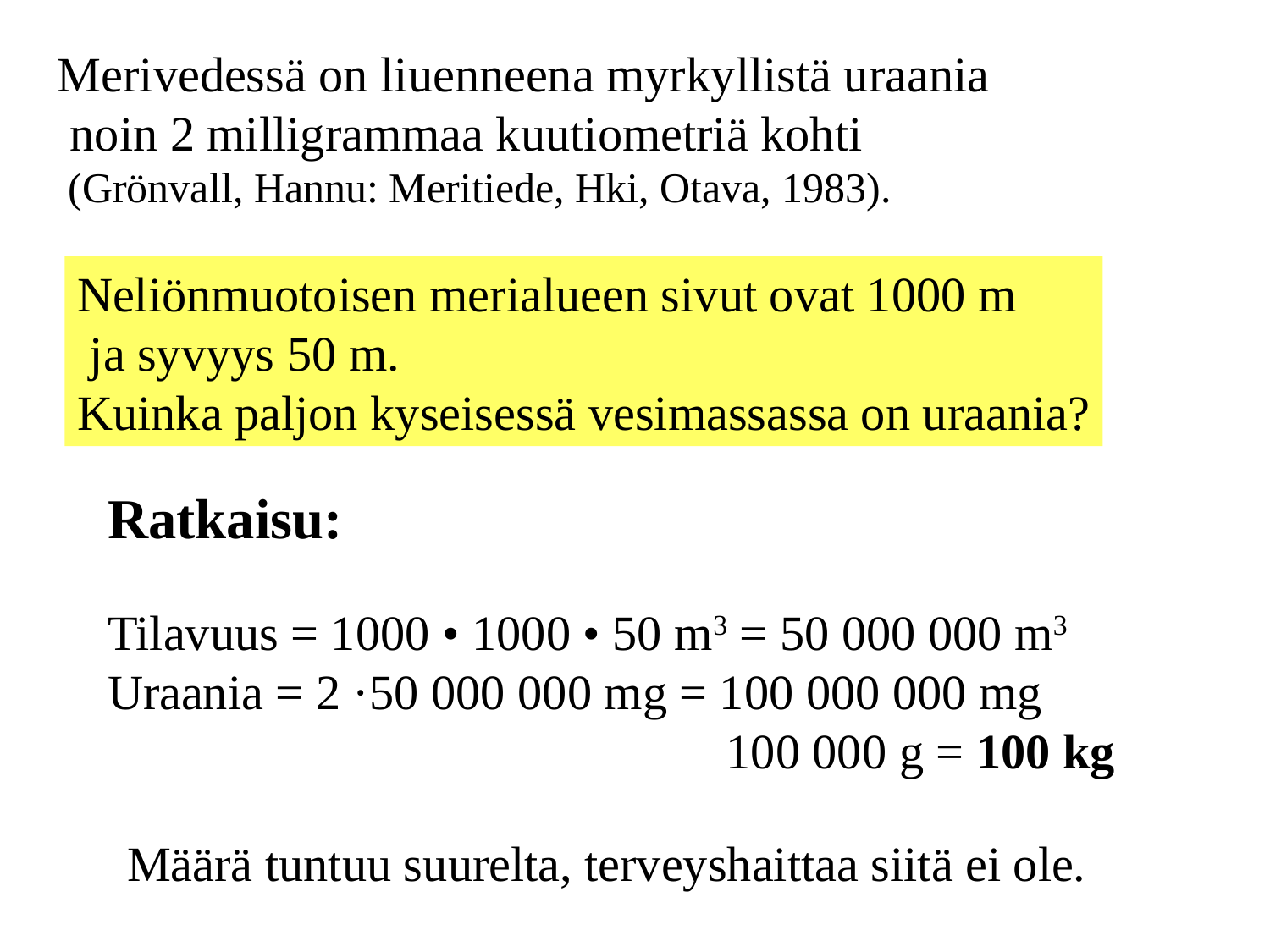

Merivedessä on liuenneena myrkyllistä uraania
 noin 2 milligrammaa kuutiometriä kohti
 (Grönvall, Hannu: Meritiede, Hki, Otava, 1983).

Neliönmuotoisen merialueen sivut ovat 1000 m
 ja syvyys 50 m.
Kuinka paljon kyseisessä vesimassassa on uraania?
Ratkaisu:
Tilavuus = 1000 • 1000 • 50 m3 = 50 000 000 m3
Uraania = 2 ·50 000 000 mg = 100 000 000 mg
				         100 000 g = 100 kg
Määrä tuntuu suurelta, terveyshaittaa siitä ei ole.